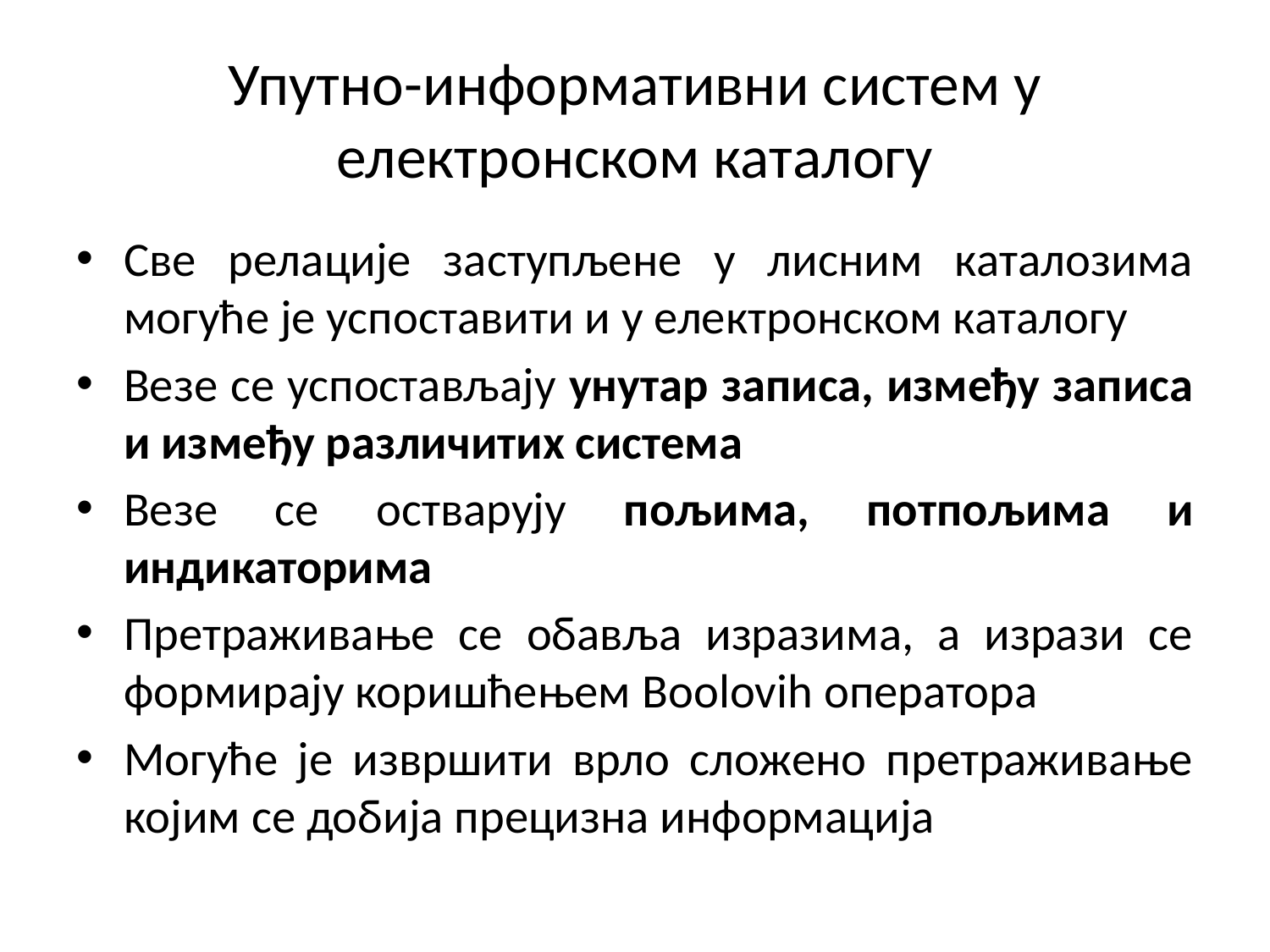

# Упутно-информативни систем у електронском каталогу
Све релације заступљене у лисним каталозима могуће је успоставити и у електронском каталогу
Везе се успостављају унутар записа, између записа и између различитих система
Везе се остварују пољима, потпољима и индикаторима
Претраживање се обавља изразима, а изрази се формирају коришћењем Boolovih оператора
Могуће је извршити врло сложено претраживање којим се добија прецизна информација